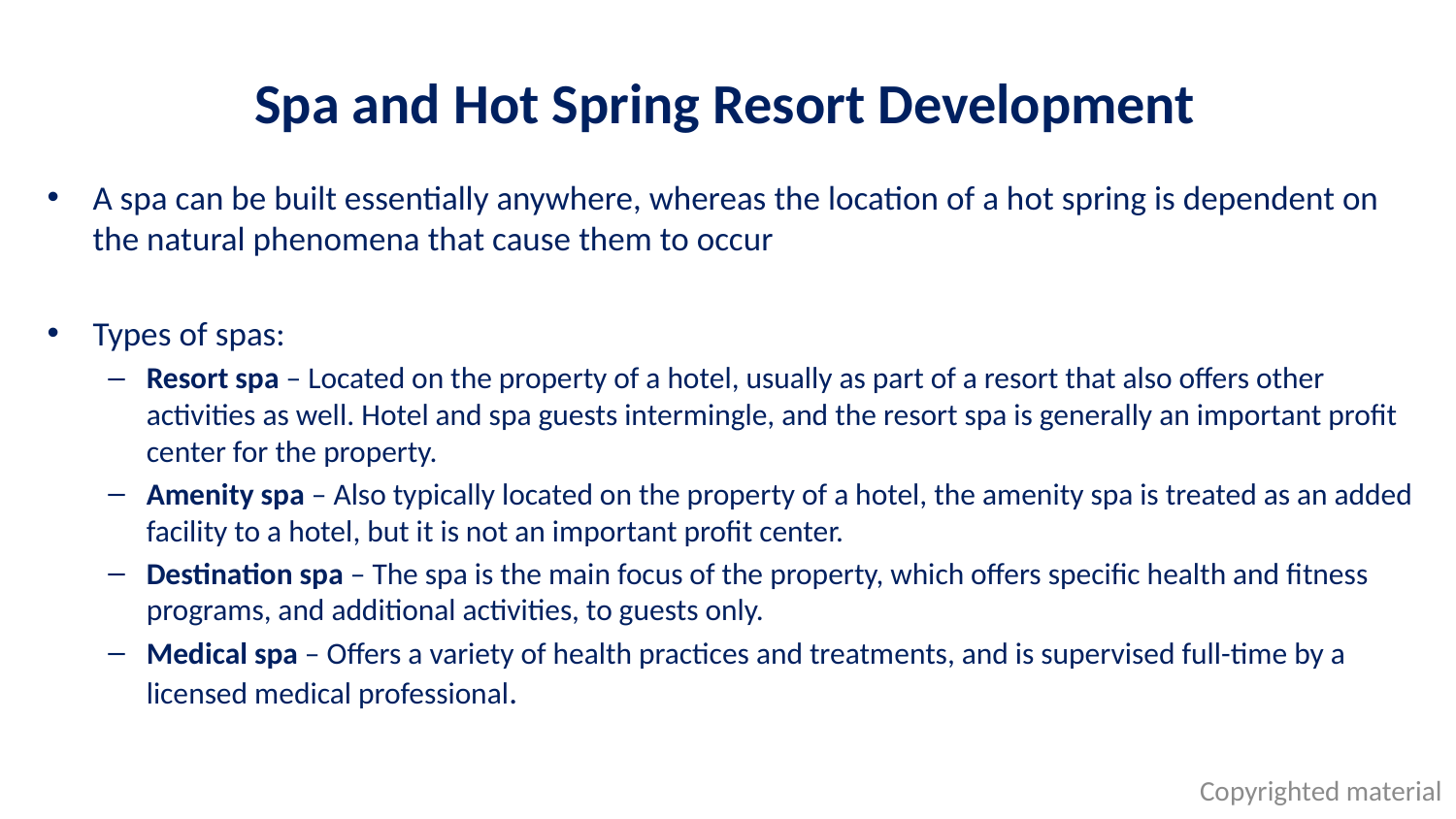

# Spa and Hot Spring Resort Development
A spa can be built essentially anywhere, whereas the location of a hot spring is dependent on the natural phenomena that cause them to occur

Types of spas:
Resort spa – Located on the property of a hotel, usually as part of a resort that also offers other activities as well. Hotel and spa guests intermingle, and the resort spa is generally an important profit center for the property.
Amenity spa – Also typically located on the property of a hotel, the amenity spa is treated as an added facility to a hotel, but it is not an important profit center.
Destination spa – The spa is the main focus of the property, which offers specific health and fitness programs, and additional activities, to guests only.
Medical spa – Offers a variety of health practices and treatments, and is supervised full-time by a licensed medical professional.